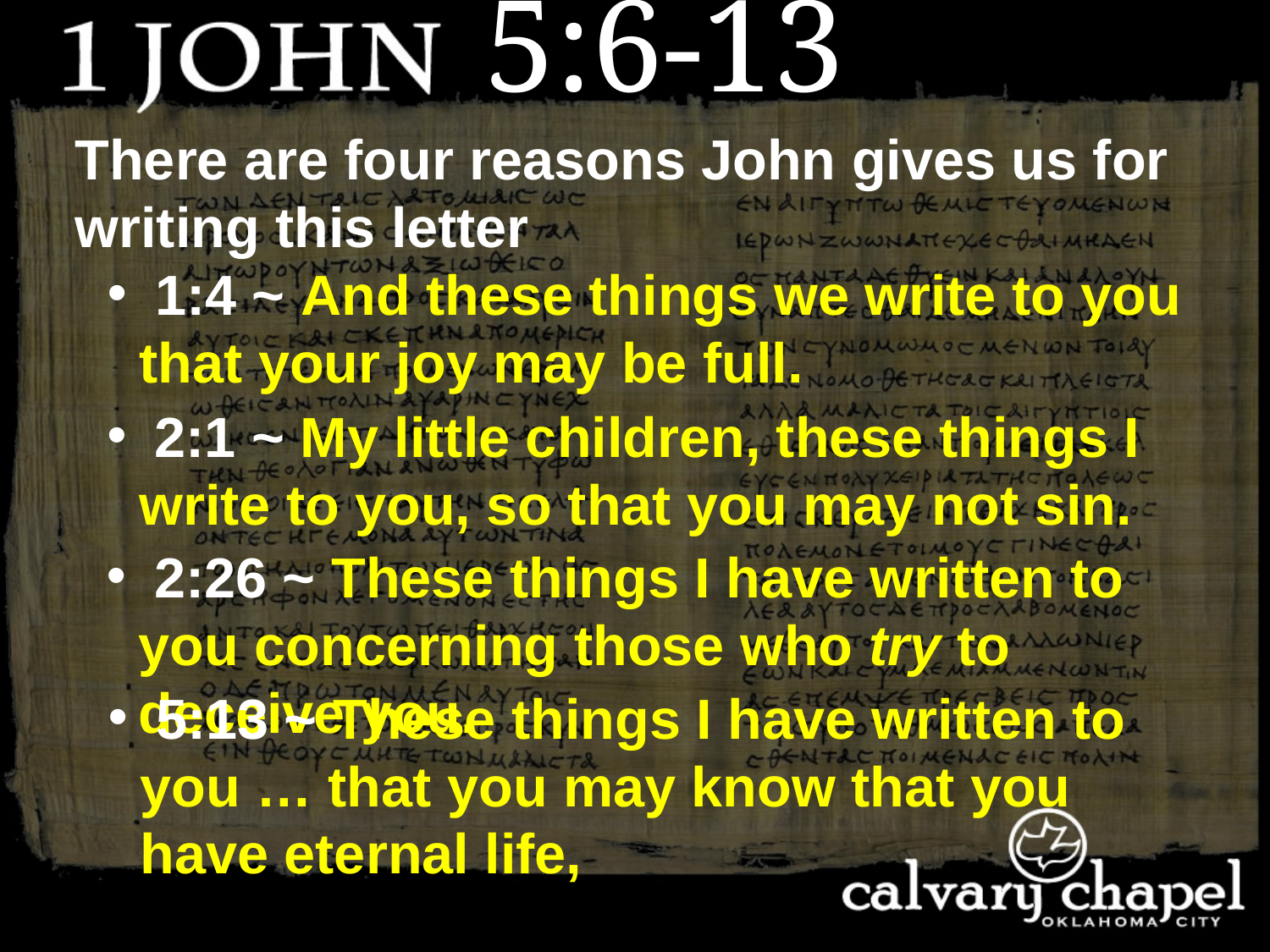

5:6-13
There are four reasons John gives us for writing this letter
 1:4 ~ And these things we write to you that your joy may be full.
 2:1 ~ My little children, these things I write to you, so that you may not sin.
 2:26 ~ These things I have written to you concerning those who try to deceive you.
 5:13 ~ These things I have written to you … that you may know that you have eternal life,